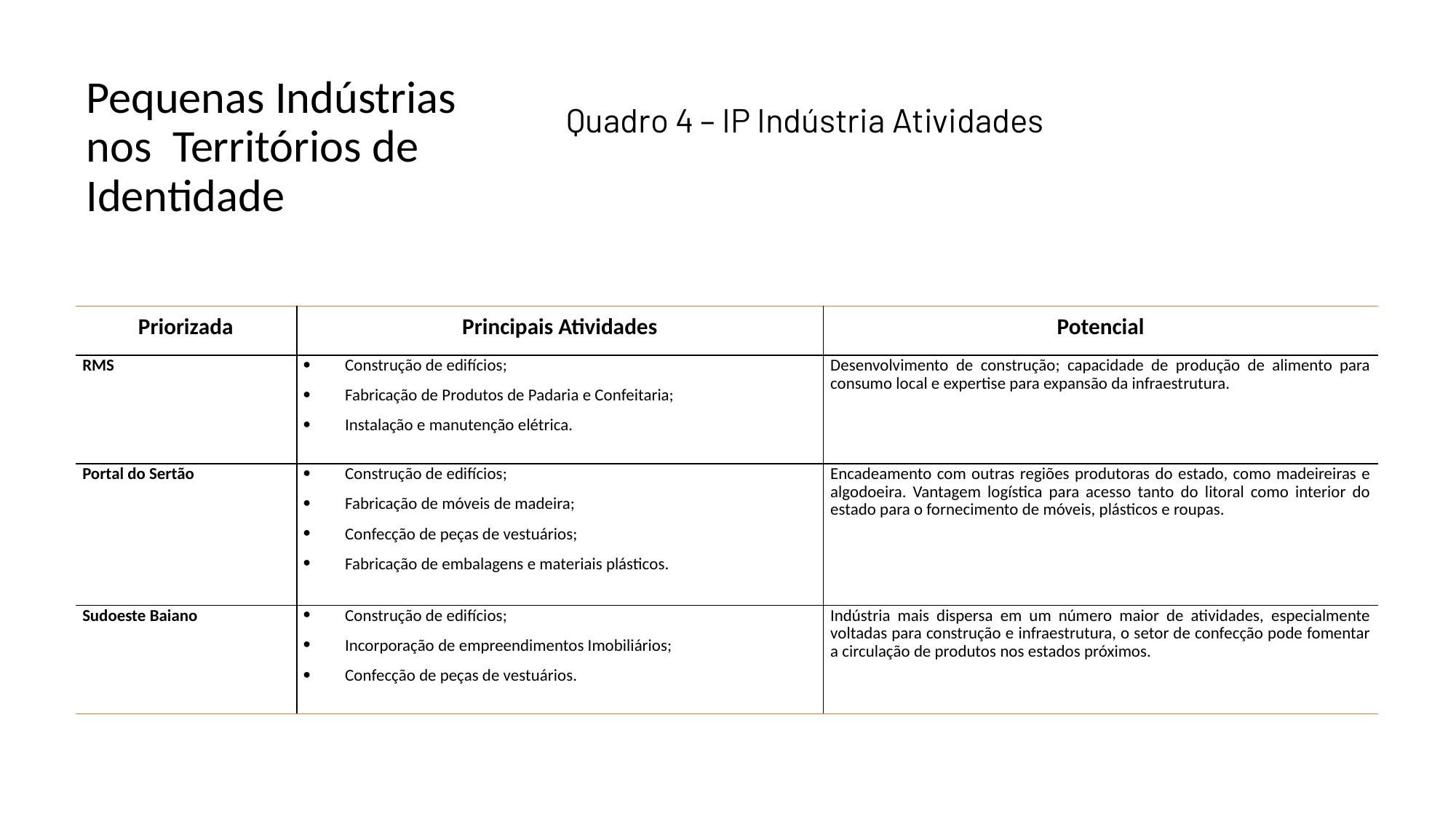

# Pequenas Indústrias nos  Territórios de Identidade
Quadro 4 – IP Indústria Atividades

| Priorizada | Principais Atividades | Potencial |
| --- | --- | --- |
| RMS | Construção de edifícios; Fabricação de Produtos de Padaria e Confeitaria; Instalação e manutenção elétrica. | Desenvolvimento de construção; capacidade de produção de alimento para consumo local e expertise para expansão da infraestrutura. |
| Portal do Sertão | Construção de edifícios; Fabricação de móveis de madeira; Confecção de peças de vestuários; Fabricação de embalagens e materiais plásticos. | Encadeamento com outras regiões produtoras do estado, como madeireiras e algodoeira. Vantagem logística para acesso tanto do litoral como interior do estado para o fornecimento de móveis, plásticos e roupas. |
| Sudoeste Baiano | Construção de edifícios; Incorporação de empreendimentos Imobiliários; Confecção de peças de vestuários. | Indústria mais dispersa em um número maior de atividades, especialmente voltadas para construção e infraestrutura, o setor de confecção pode fomentar a circulação de produtos nos estados próximos. |